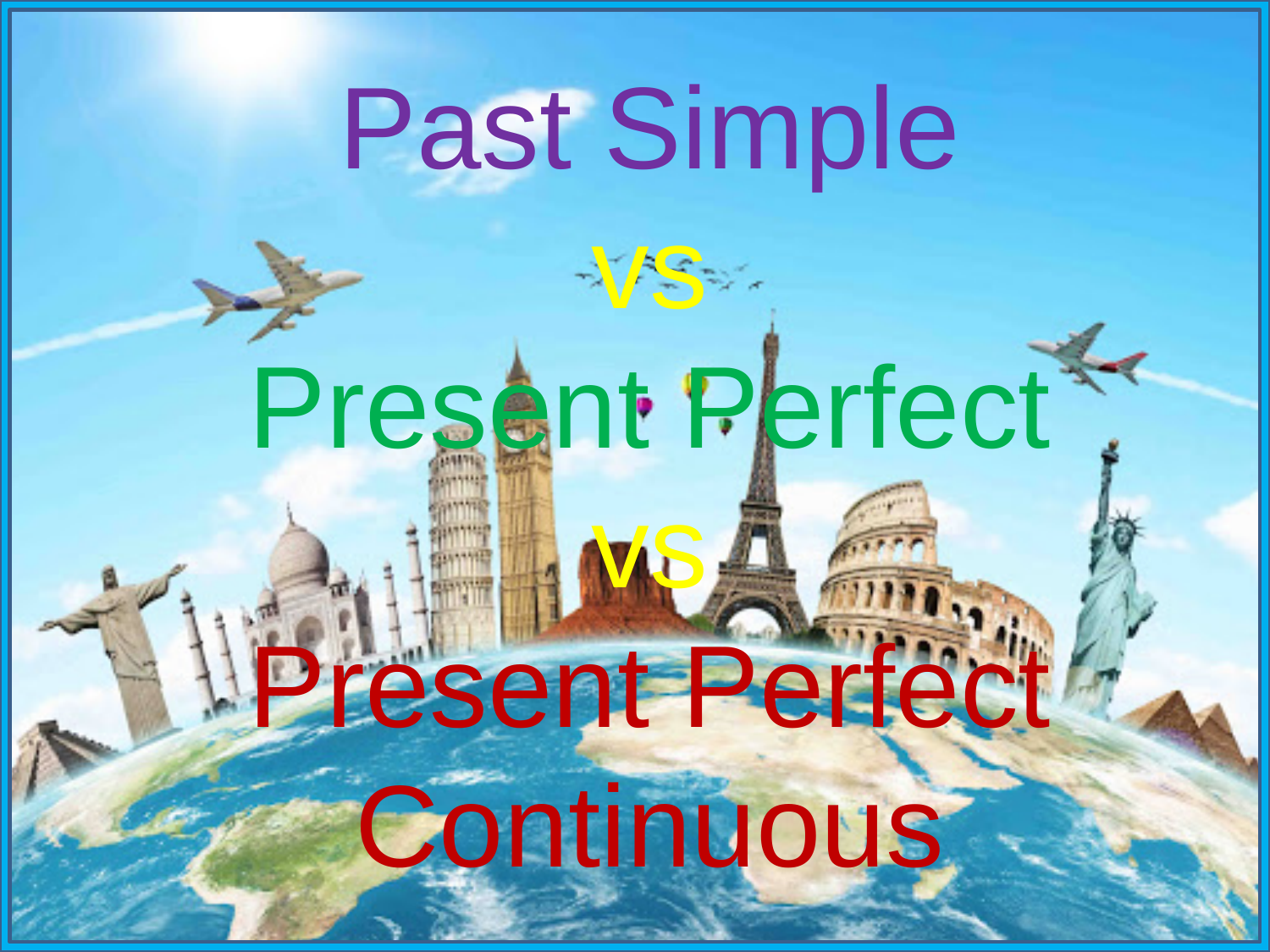

Past Simple
vs
Present Perfect
vs
Present Perfect Continuous